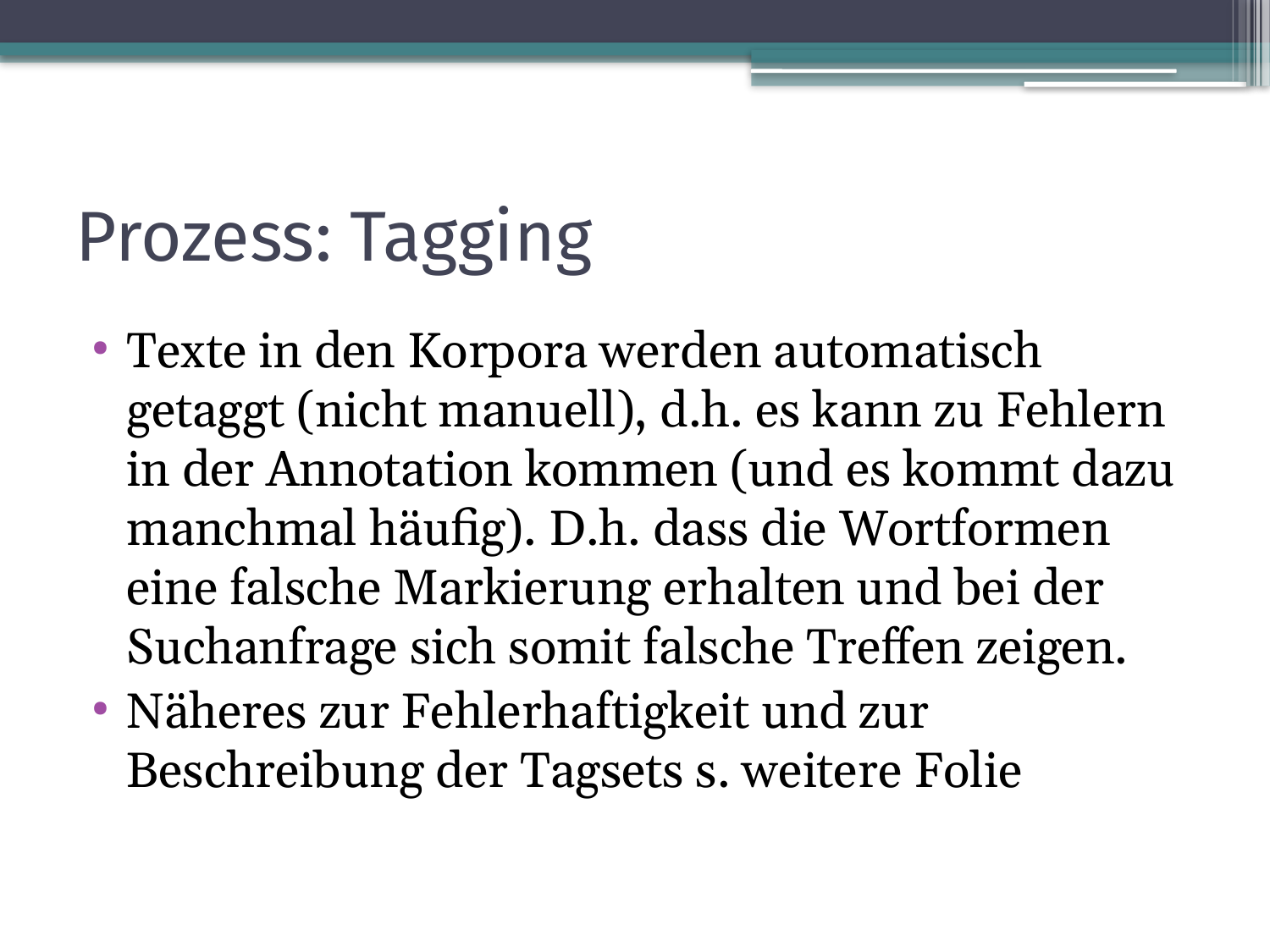

# Prozess: Tagging
Texte in den Korpora werden automatisch getaggt (nicht manuell), d.h. es kann zu Fehlern in der Annotation kommen (und es kommt dazu manchmal häufig). D.h. dass die Wortformen eine falsche Markierung erhalten und bei der Suchanfrage sich somit falsche Treffen zeigen.
Näheres zur Fehlerhaftigkeit und zur Beschreibung der Tagsets s. weitere Folie